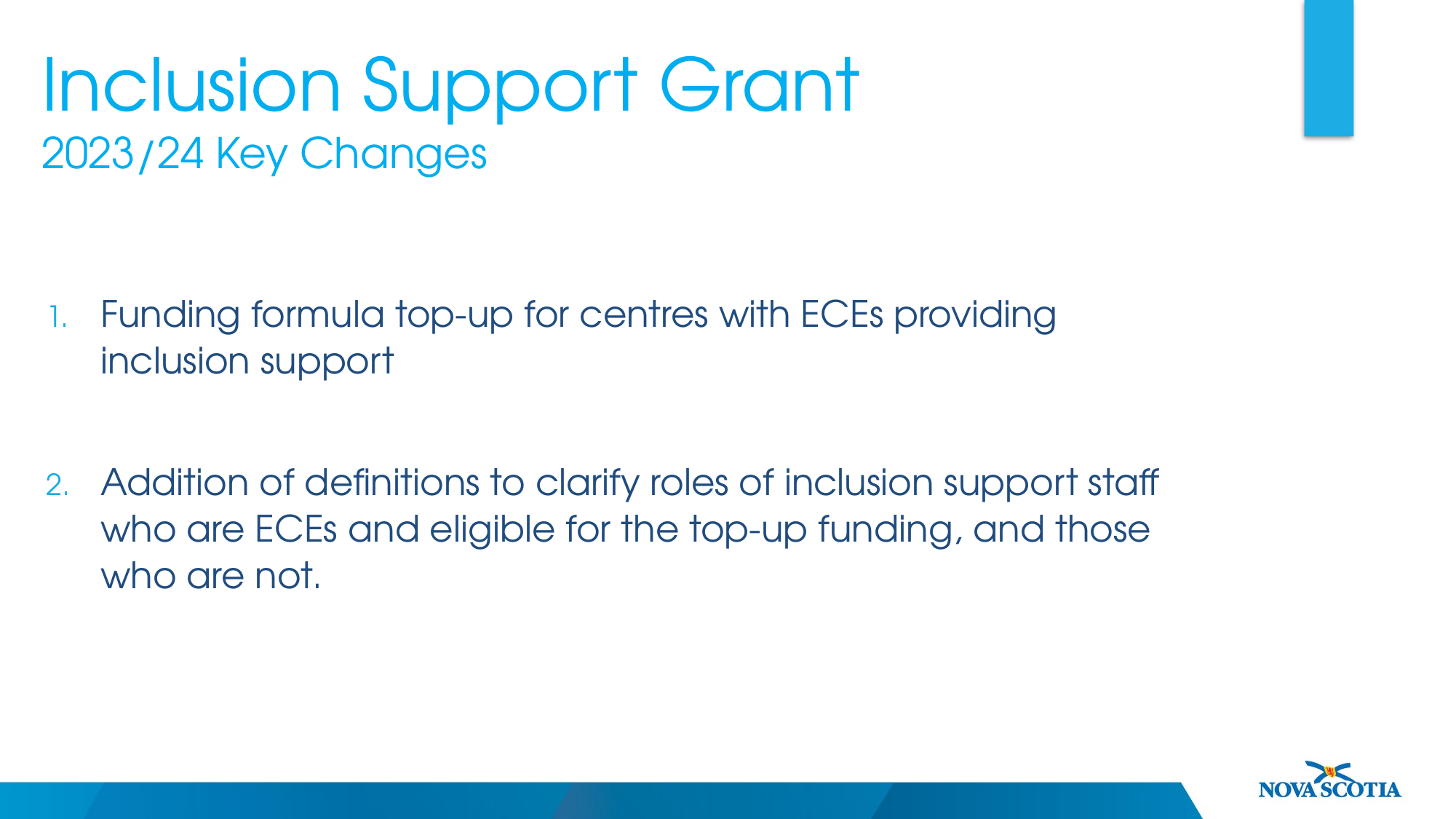

# Inclusion Support Grant 2023/24 Key Changes

Funding formula top-up for centres with ECEs providing inclusion support

Addition of definitions to clarify roles of inclusion support staff who are ECEs and eligible for the top-up funding, and those who are not.